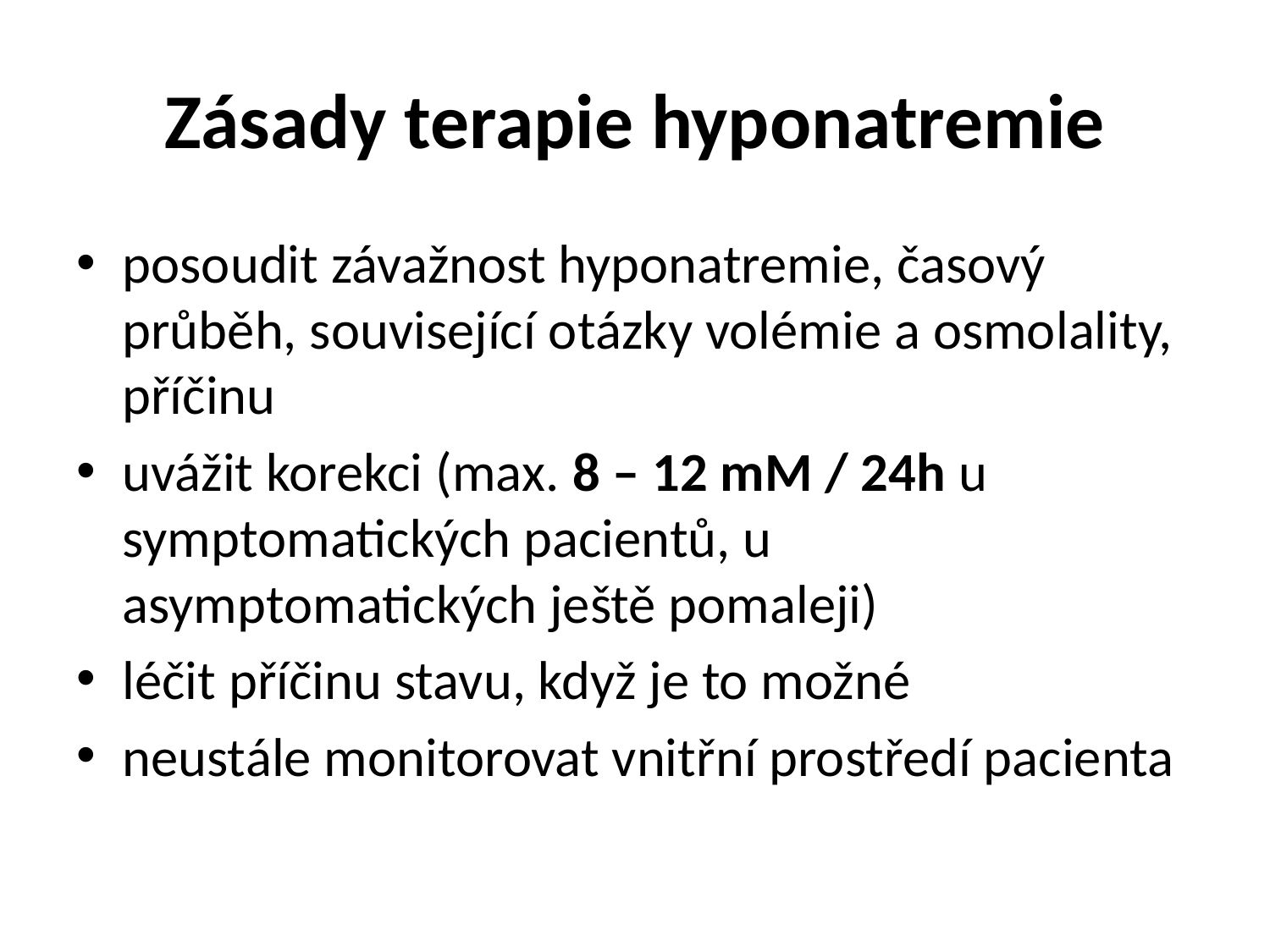

# Zásady terapie hyponatremie
posoudit závažnost hyponatremie, časový průběh, související otázky volémie a osmolality, příčinu
uvážit korekci (max. 8 – 12 mM / 24h u symptomatických pacientů, u asymptomatických ještě pomaleji)
léčit příčinu stavu, když je to možné
neustále monitorovat vnitřní prostředí pacienta